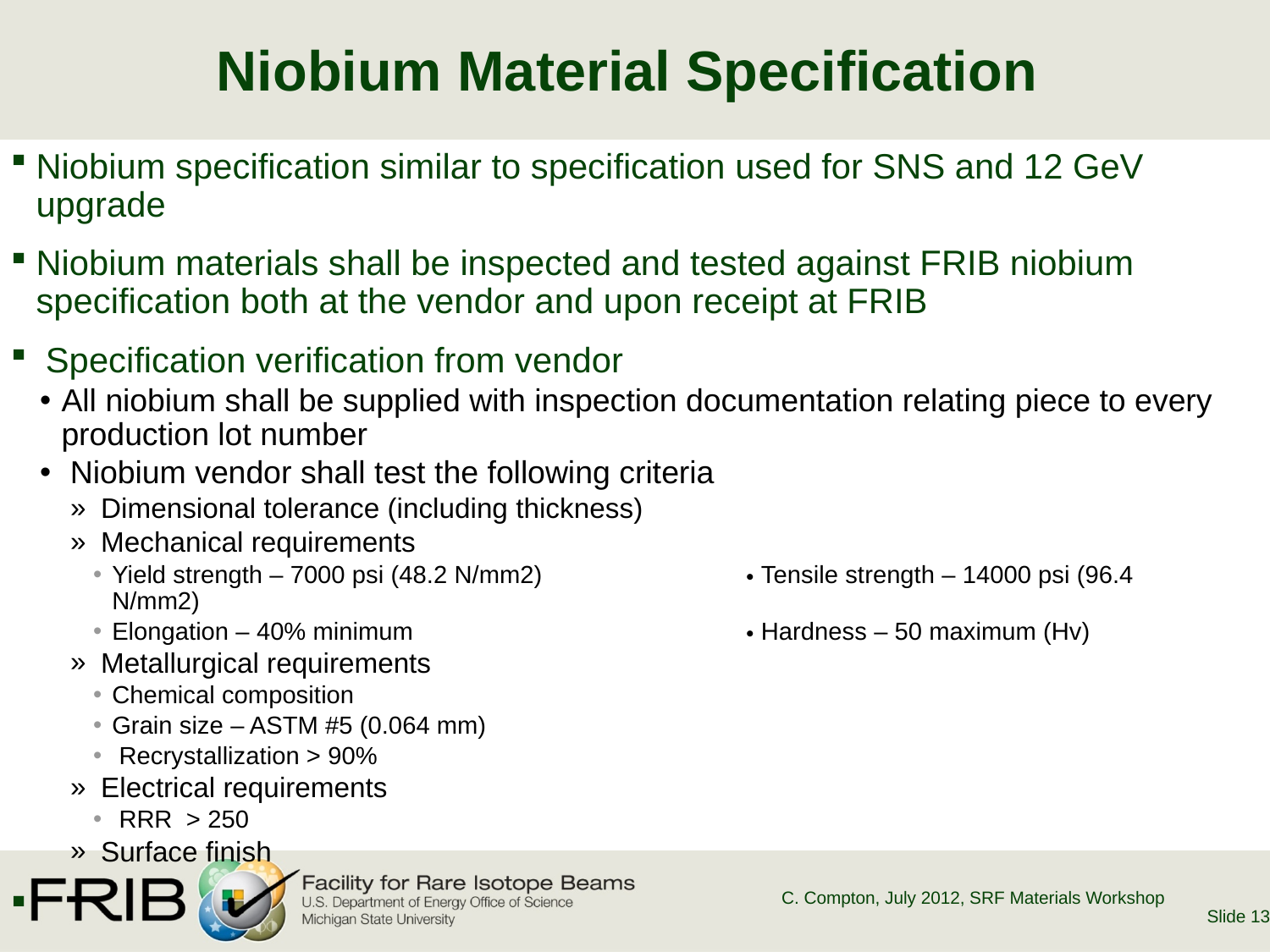

# Niobium Material Specification
Niobium specification similar to specification used for SNS and 12 GeV upgrade
Niobium materials shall be inspected and tested against FRIB niobium specification both at the vendor and upon receipt at FRIB
 Specification verification from vendor
All niobium shall be supplied with inspection documentation relating piece to every production lot number
 Niobium vendor shall test the following criteria
 Dimensional tolerance (including thickness)
 Mechanical requirements
Yield strength – 7000 psi (48.2 N/mm2)		• Tensile strength – 14000 psi (96.4 N/mm2)
Elongation – 40% minimum			• Hardness – 50 maximum (Hv)
 Metallurgical requirements
Chemical composition
Grain size – ASTM #5 (0.064 mm)
 Recrystallization > 90%
 Electrical requirements
 RRR  > 250
 Surface finish

C. Compton, July 2012, SRF Materials Workshop

Slide 13